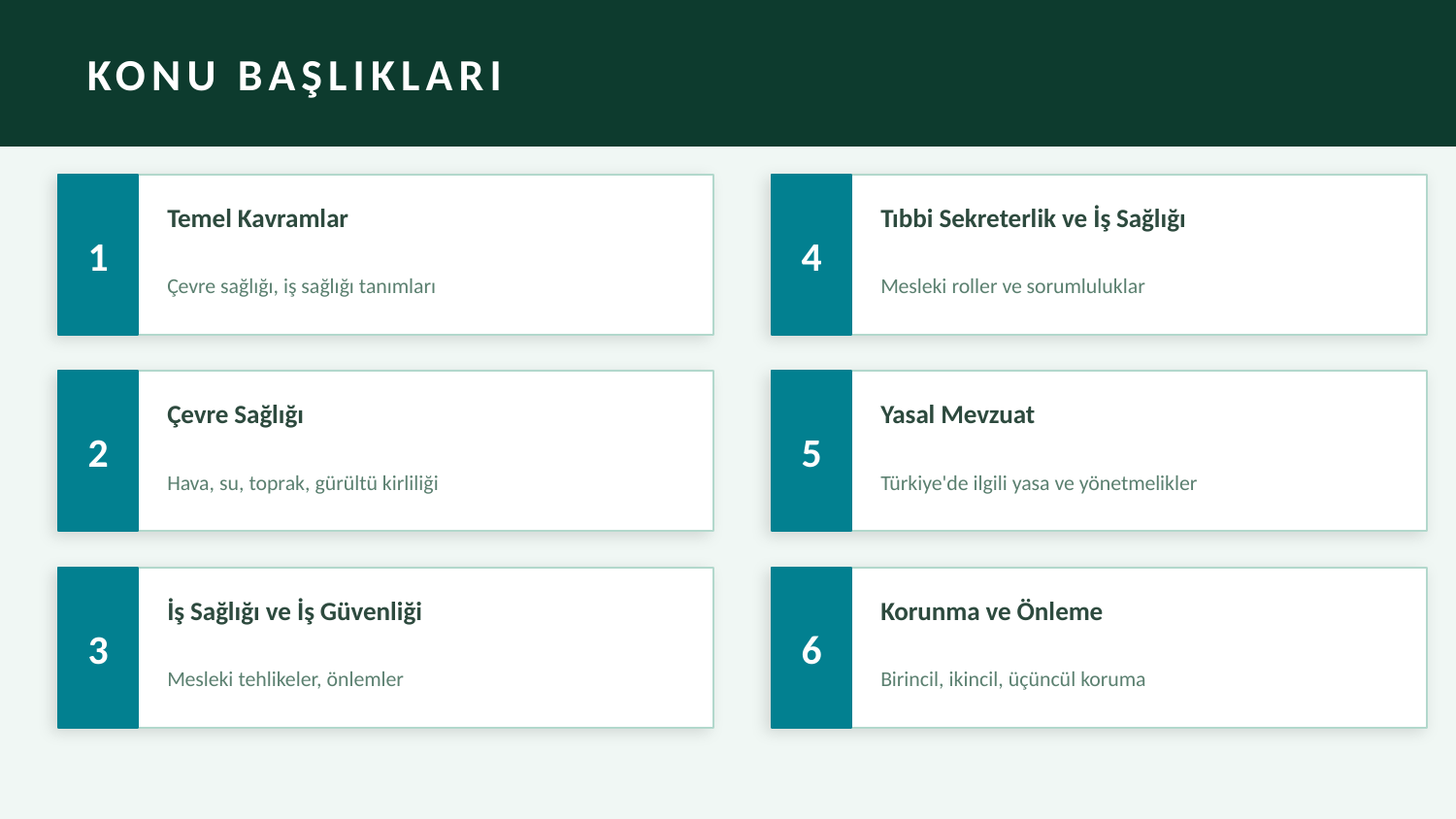

KONU BAŞLIKLARI

1

4
Temel Kavramlar
Tıbbi Sekreterlik ve İş Sağlığı
Çevre sağlığı, iş sağlığı tanımları
Mesleki roller ve sorumluluklar

2

5
Çevre Sağlığı
Yasal Mevzuat
Hava, su, toprak, gürültü kirliliği
Türkiye'de ilgili yasa ve yönetmelikler

3

6
İş Sağlığı ve İş Güvenliği
Korunma ve Önleme
Mesleki tehlikeler, önlemler
Birincil, ikincil, üçüncül koruma